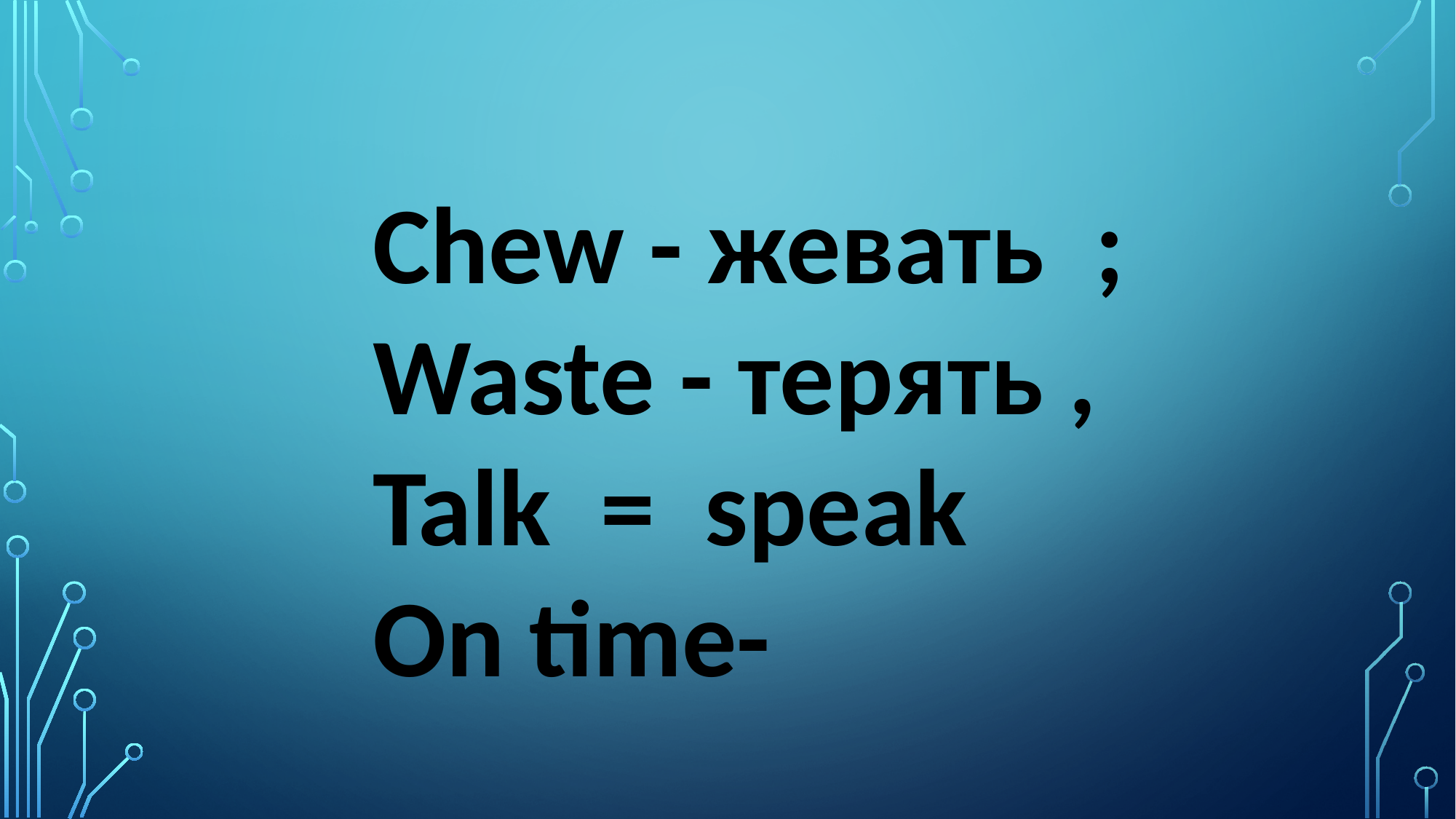

Chew - жевать  ;
Waste - терять ,
Talk  =  speak
On time-